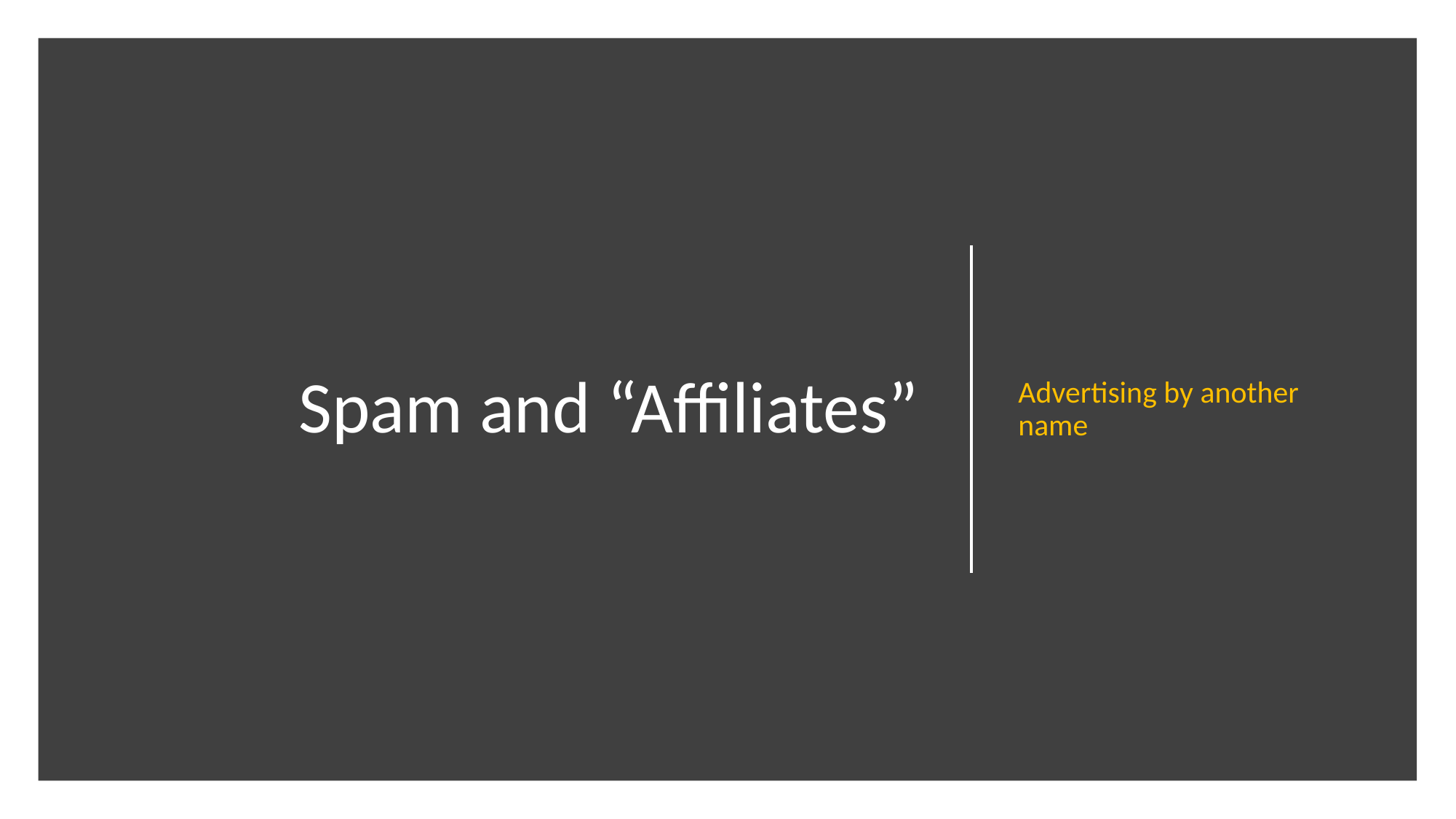

Advertising by another name
# Spam and “Affiliates”